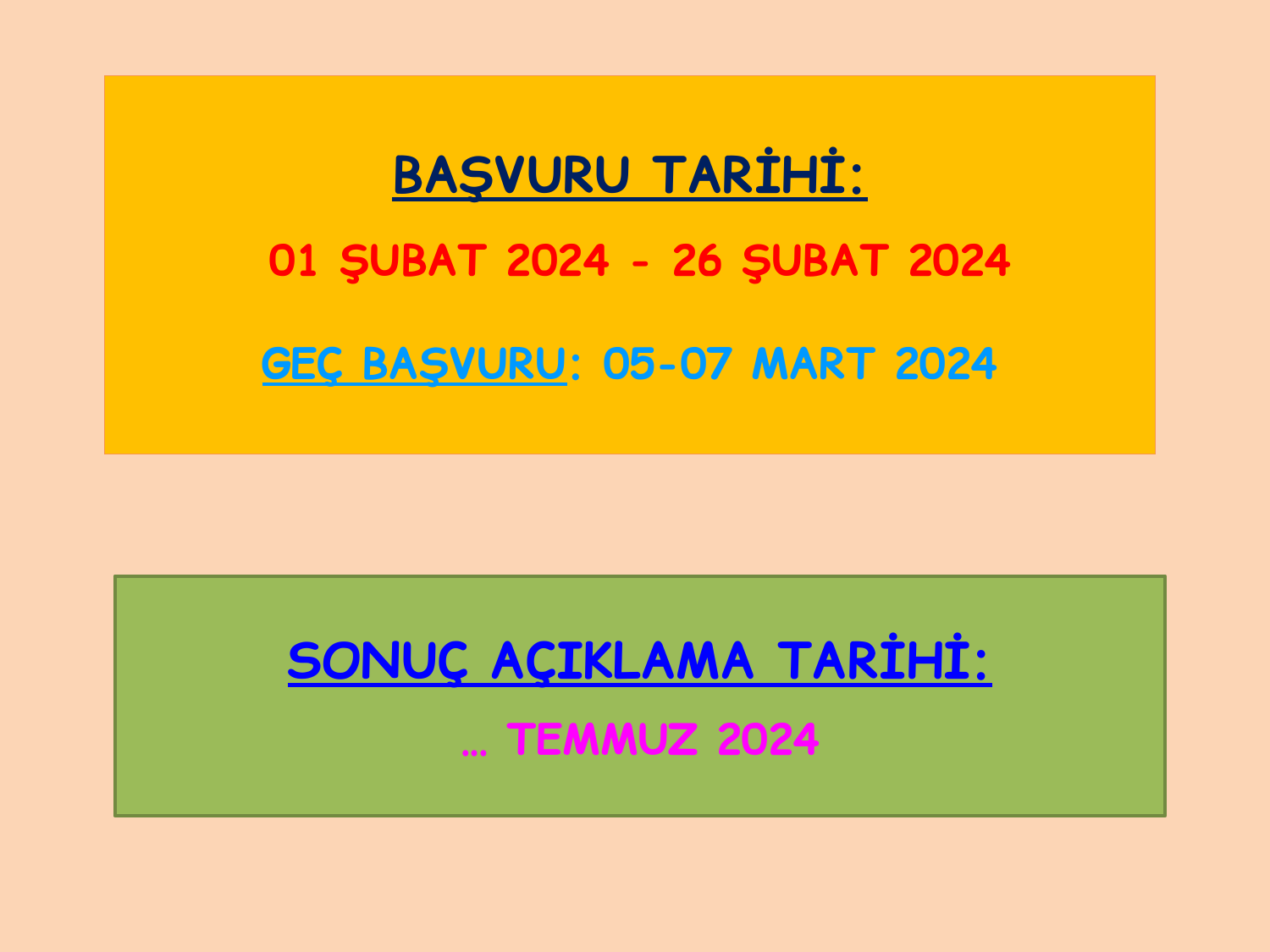

BAŞVURU TARİHİ:

 01 ŞUBAT 2024 - 26 ŞUBAT 2024

GEÇ BAŞVURU: 05-07 MART 2024
# SONUÇ AÇIKLAMA TARİHİ: … TEMMUZ 2024